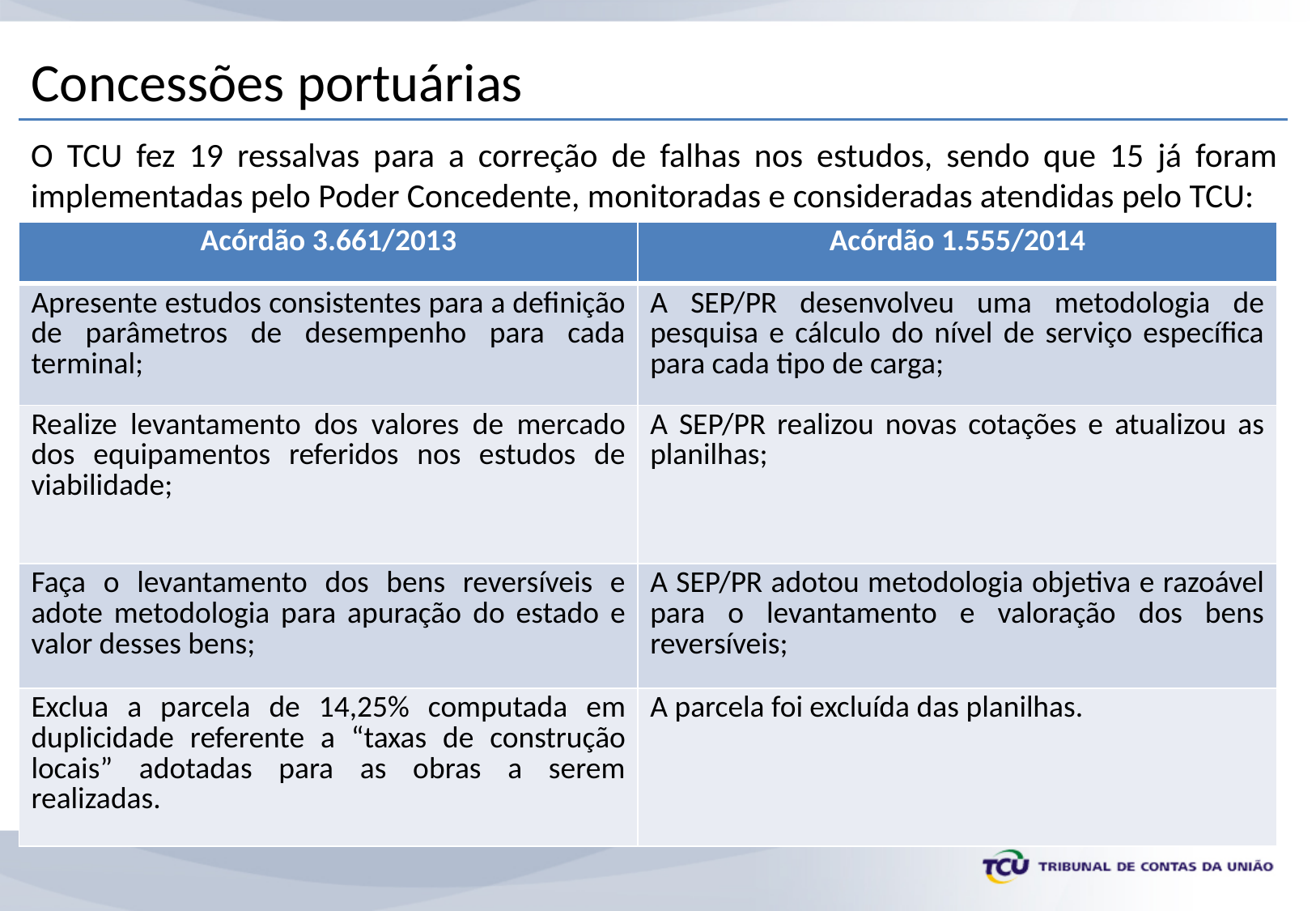

Concessões portuárias
O TCU fez 19 ressalvas para a correção de falhas nos estudos, sendo que 15 já foram implementadas pelo Poder Concedente, monitoradas e consideradas atendidas pelo TCU:

| Acórdão 3.661/2013 | Acórdão 1.555/2014 |
| --- | --- |
| Apresente estudos consistentes para a definição de parâmetros de desempenho para cada terminal; | A SEP/PR desenvolveu uma metodologia de pesquisa e cálculo do nível de serviço específica para cada tipo de carga; |
| Realize levantamento dos valores de mercado dos equipamentos referidos nos estudos de viabilidade; | A SEP/PR realizou novas cotações e atualizou as planilhas; |
| Faça o levantamento dos bens reversíveis e adote metodologia para apuração do estado e valor desses bens; | A SEP/PR adotou metodologia objetiva e razoável para o levantamento e valoração dos bens reversíveis; |
| Exclua a parcela de 14,25% computada em duplicidade referente a “taxas de construção locais” adotadas para as obras a serem realizadas. | A parcela foi excluída das planilhas. |